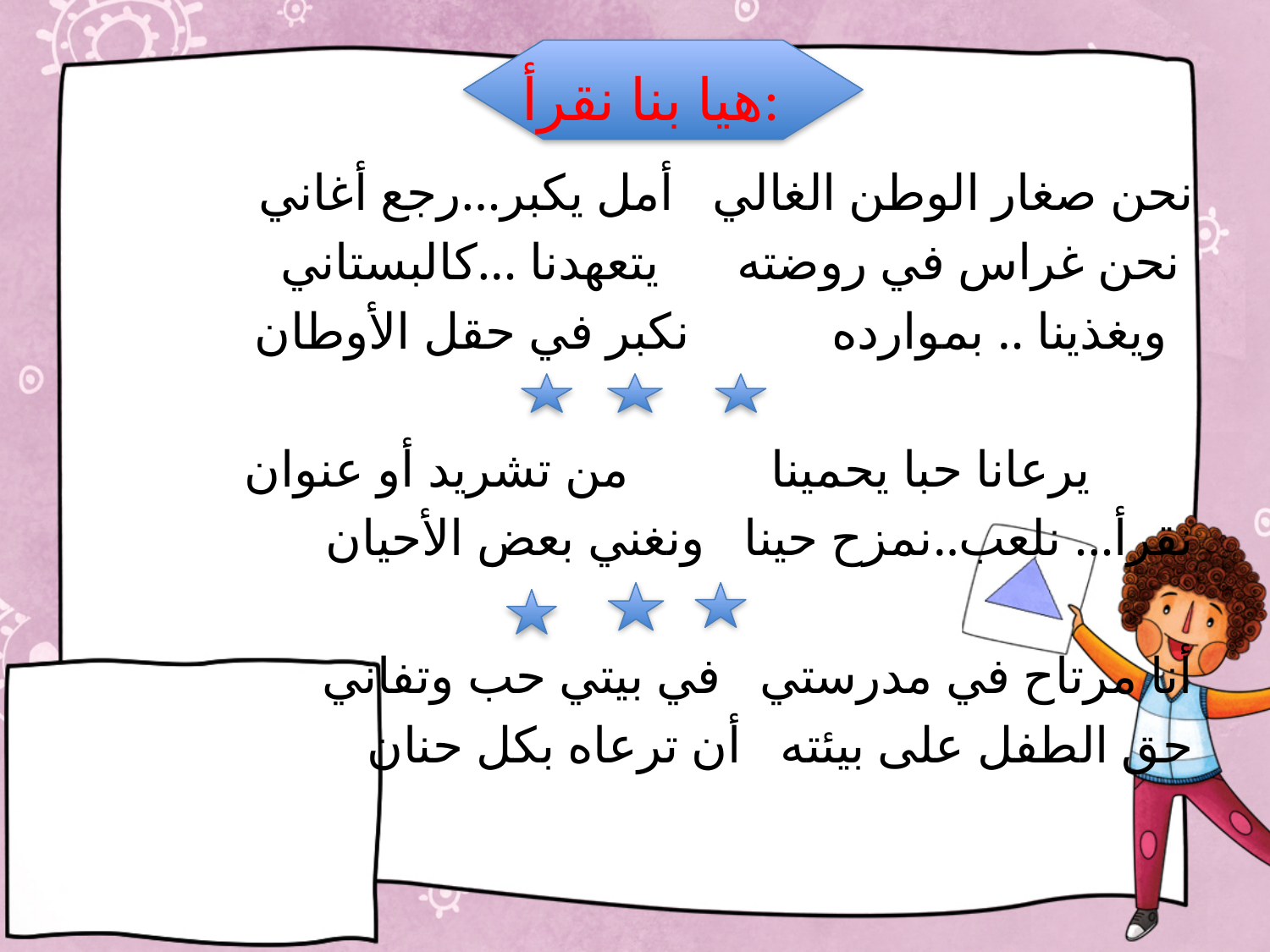

# هيا بنا نقرأ:
               نحن صغار الوطن الغالي   أمل يكبر...رجع أغاني
               نحن غراس في روضته      يتعهدنا ...كالبستاني
              ويغذينا .. بموارده           نكبر في حقل الأوطان

                يرعانا حبا يحمينا           من تشريد أو عنوان
                نقرأ... نلعب..نمزح حينا   ونغني بعض الأحيان

         أنا مرتاح في مدرستي   في بيتي حب وتفاني
          حق الطفل على بيئته   أن ترعاه بكل حنان